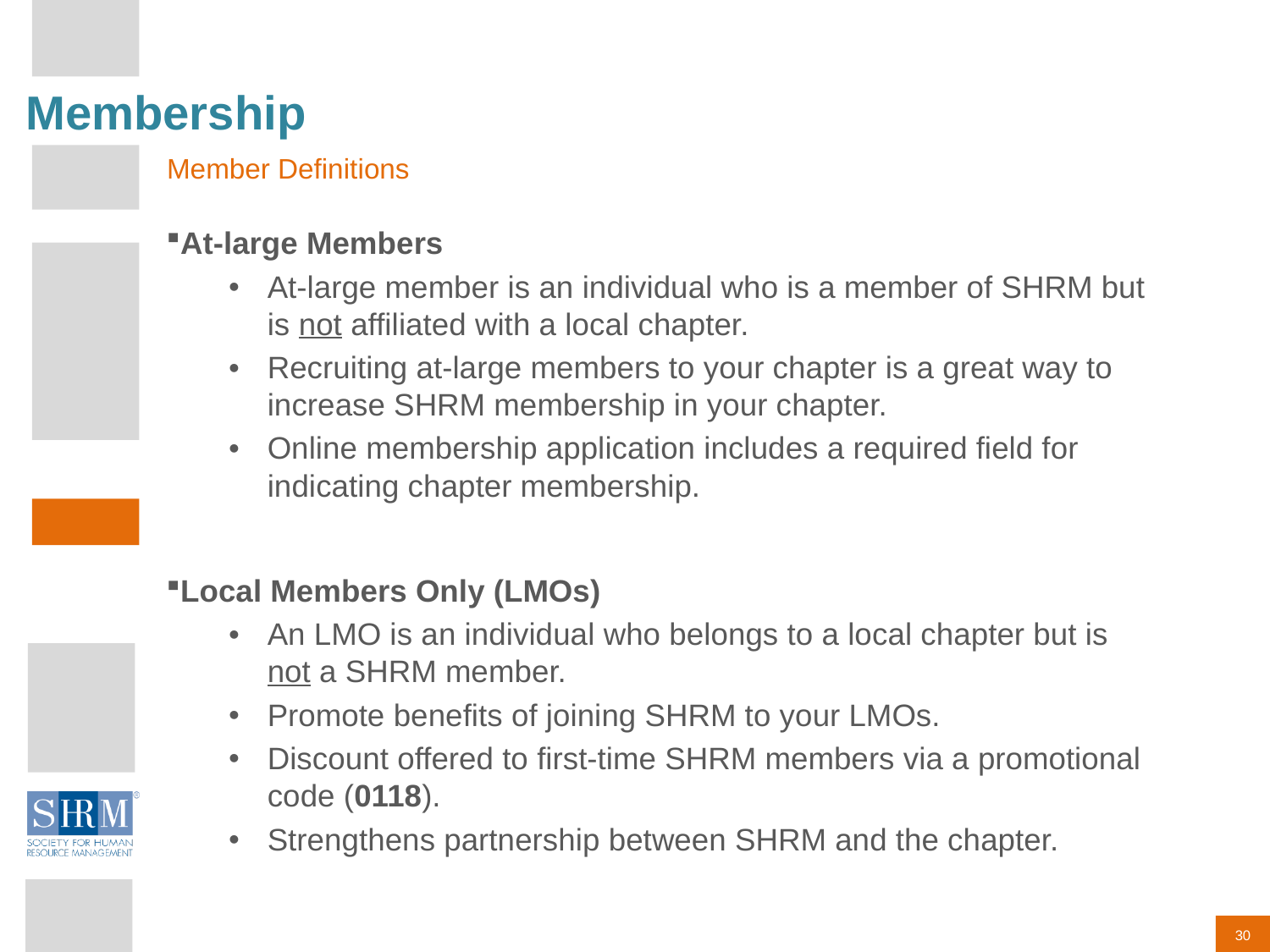

# Membership
Member Definitions
At-large Members
At-large member is an individual who is a member of SHRM but is not affiliated with a local chapter.
Recruiting at-large members to your chapter is a great way to increase SHRM membership in your chapter.
Online membership application includes a required field for indicating chapter membership.

Local Members Only (LMOs)
An LMO is an individual who belongs to a local chapter but is not a SHRM member.
Promote benefits of joining SHRM to your LMOs.
Discount offered to first-time SHRM members via a promotional code (0118).
Strengthens partnership between SHRM and the chapter.